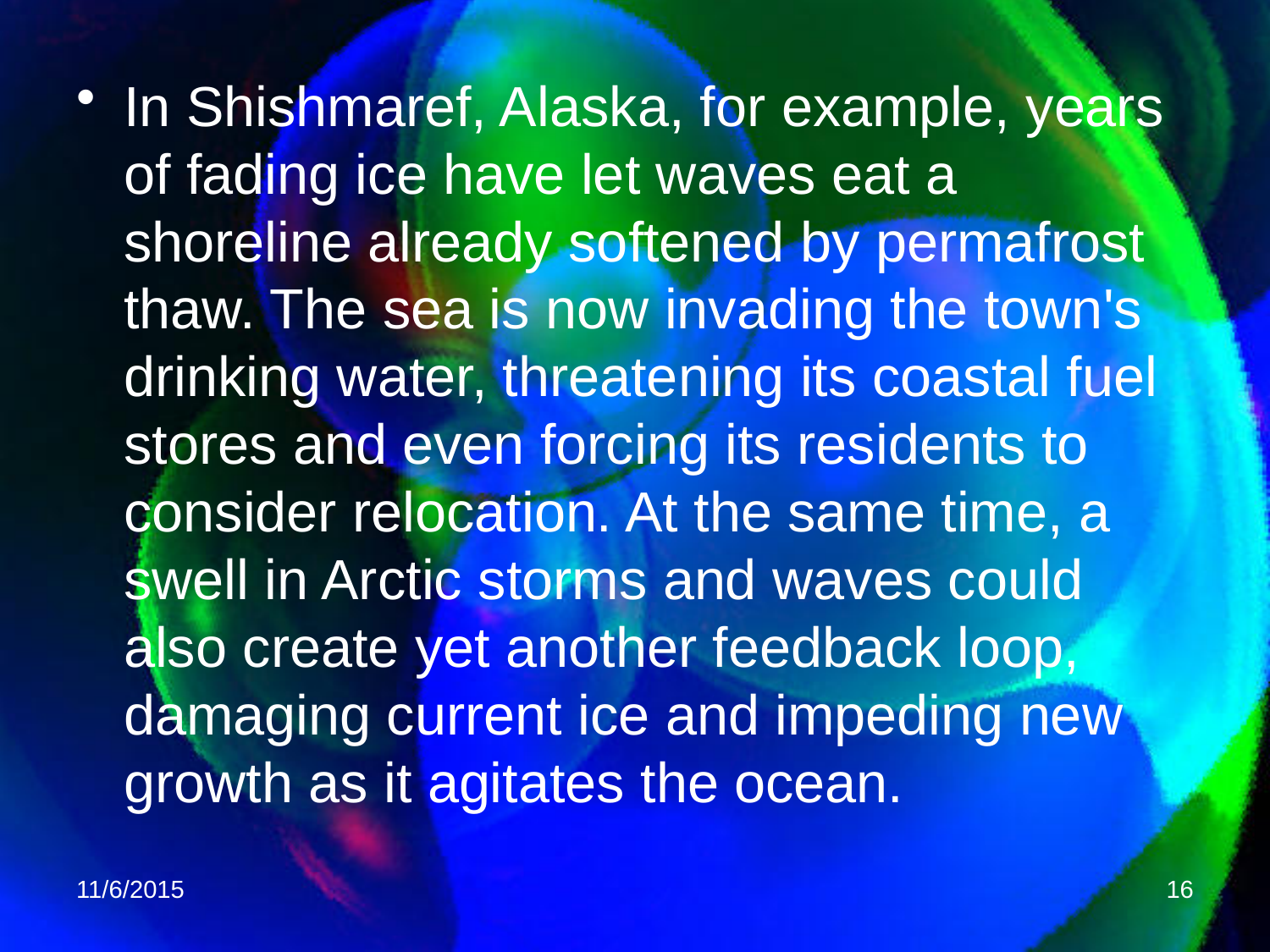

In Shishmaref, Alaska, for example, years of fading ice have let waves eat a shoreline already softened by permafrost thaw. The sea is now invading the town's drinking water, threatening its coastal fuel stores and even forcing its residents to consider relocation. At the same time, a swell in Arctic storms and waves could also create yet another feedback loop, damaging current ice and impeding new growth as it agitates the ocean.
11/6/2015
16